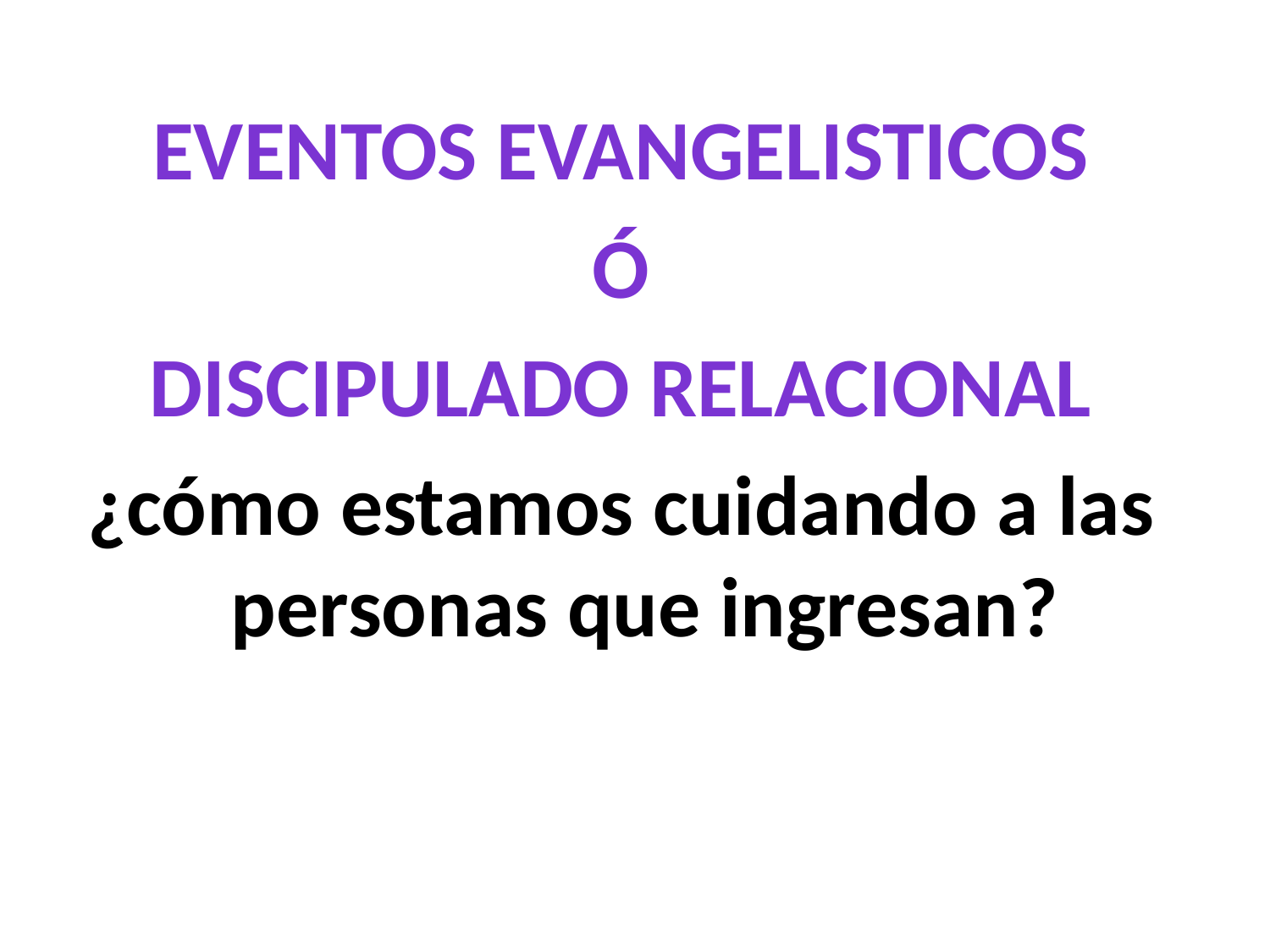

EVENTOS EVANGELISTICOS
Ó
DISCIPULADO RELACIONAL
¿cómo estamos cuidando a las personas que ingresan?